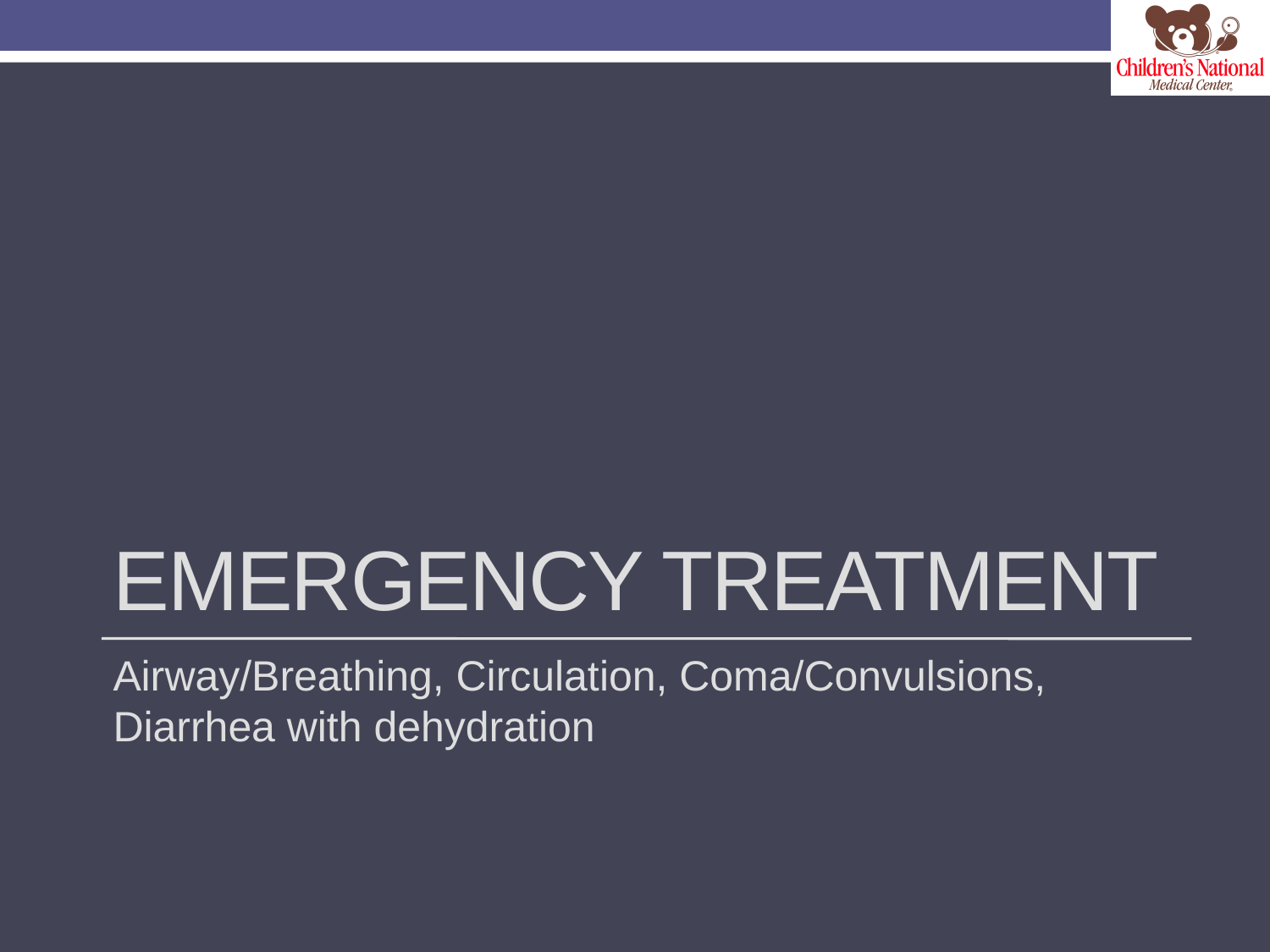

# Emergency Treatment
Airway/Breathing, Circulation, Coma/Convulsions, Diarrhea with dehydration